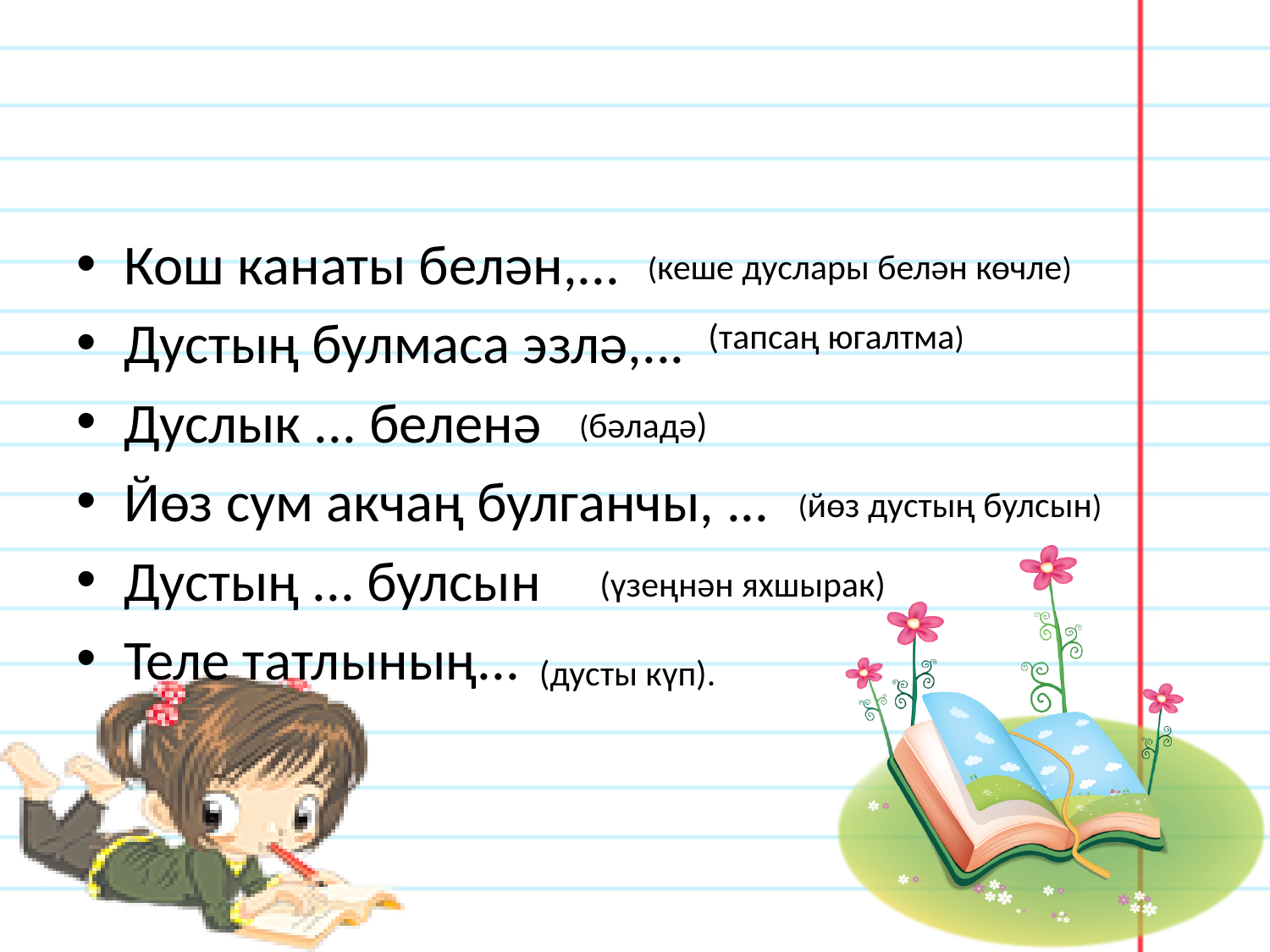

#
Кош канаты белән,...
Дустың булмаса эзлә,...
Дуслык ... беленә
Йөз сум акчаң булганчы, ...
Дустың ... булсын
Теле татлының...

(кеше дуслары белән көчле)
(тапсаң югалтма)
(бәладә)
(йөз дустың булсын)
(үзеңнән яхшырак)
(дусты күп).